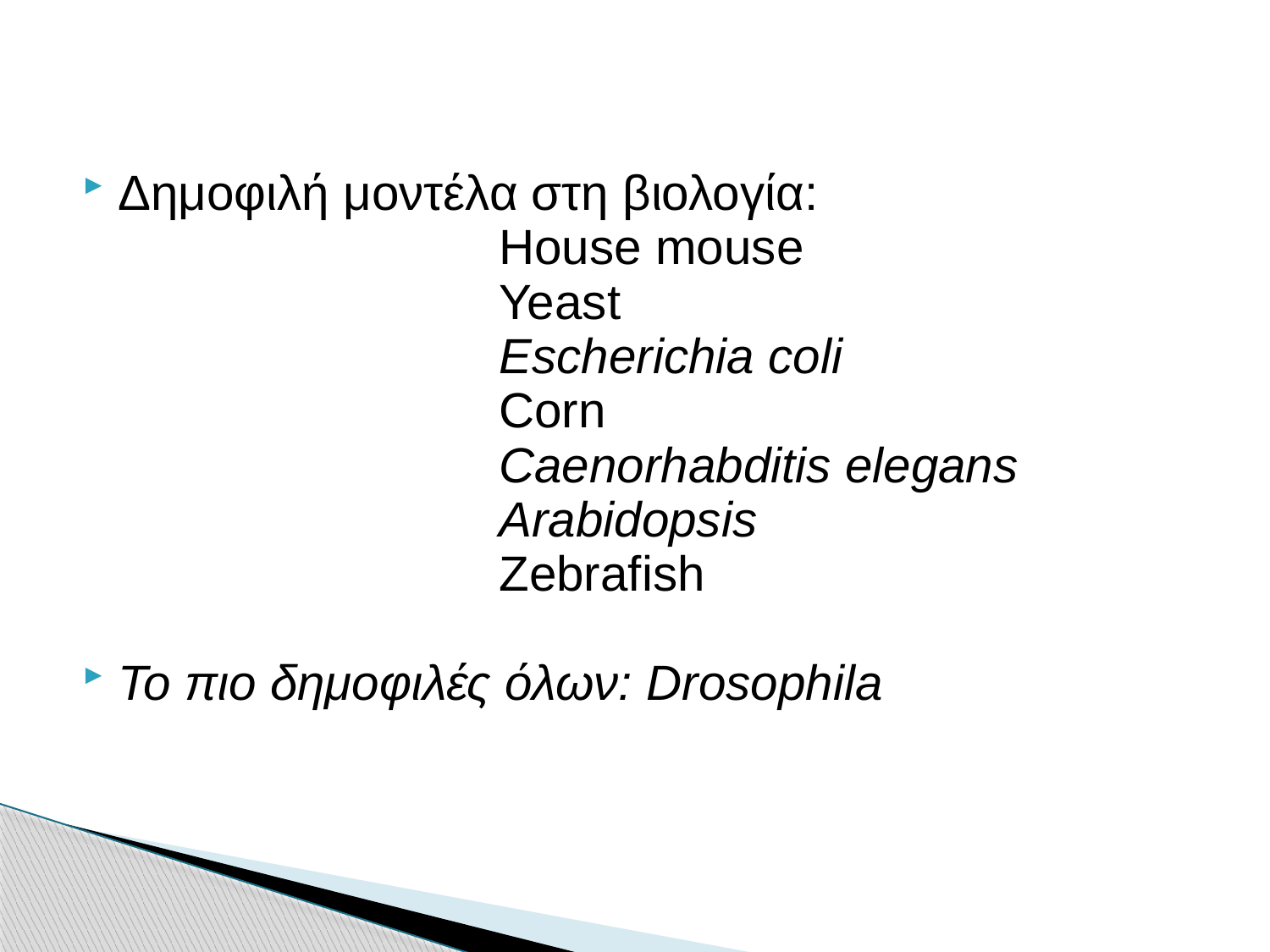

Δημοφιλή μοντέλα στη βιολογία:
   			House mouse
   			Yeast
   			Escherichia coli
   			Corn
   			Caenorhabditis elegans
   			Arabidopsis
   			Zebrafish

Το πιο δημοφιλές όλων: Drosophila